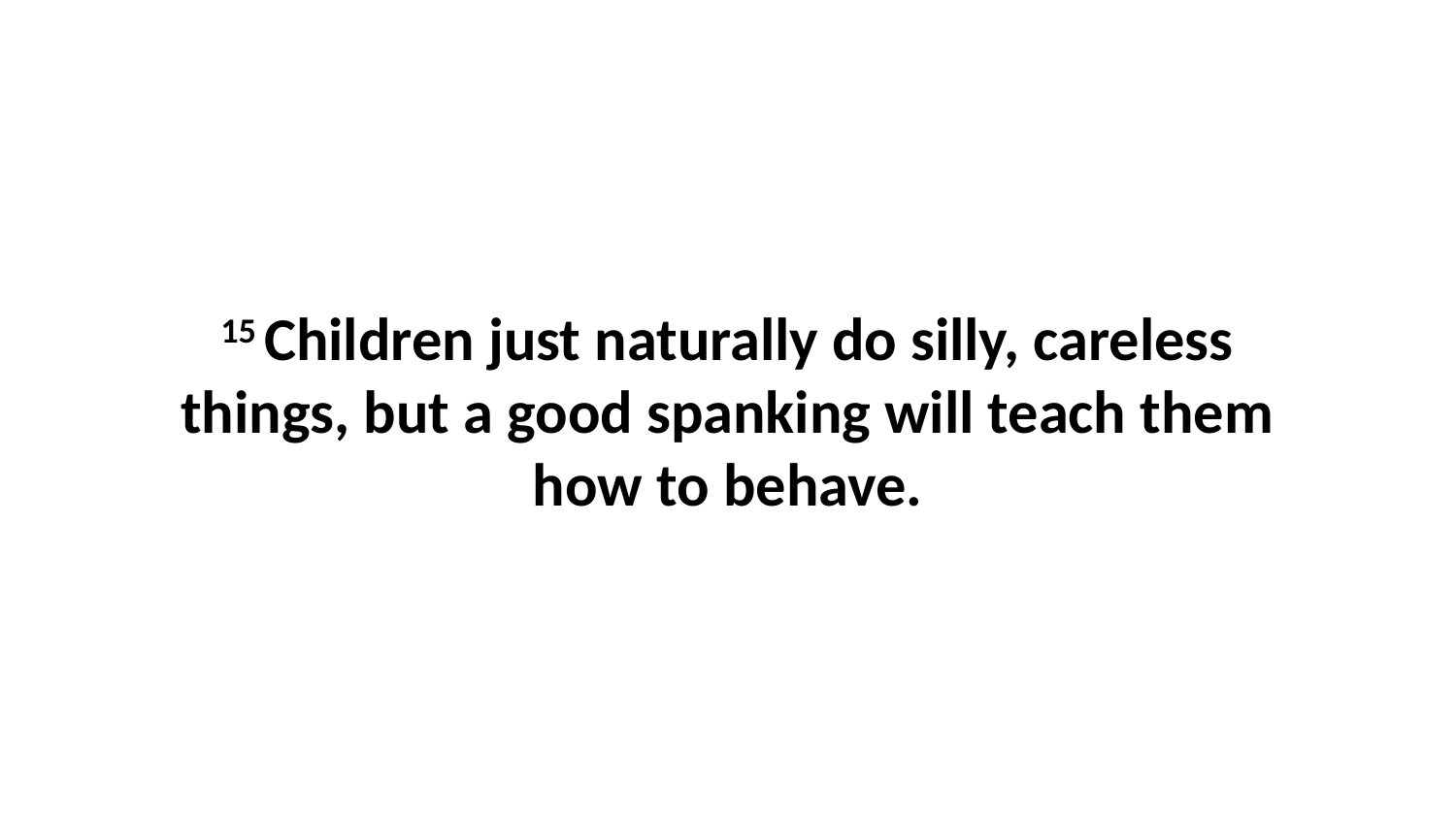

15 Children just naturally do silly, careless things, but a good spanking will teach them how to behave.